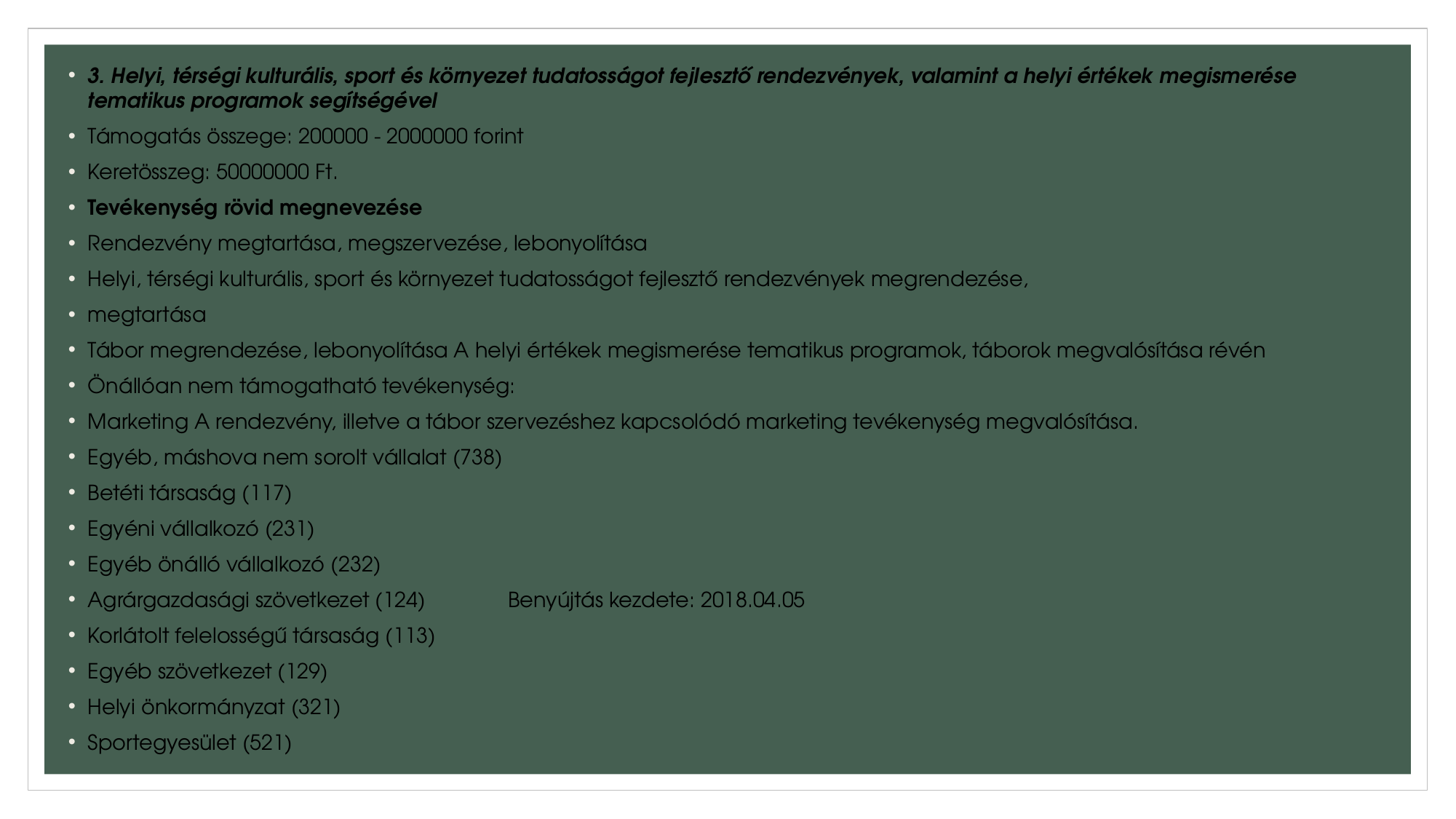

3. Helyi, térségi kulturális, sport és környezet tudatosságot fejlesztő rendezvények, valamint a helyi értékek megismerése tematikus programok segítségével
Támogatás összege: 200000 - 2000000 forint
Keretösszeg: 50000000 Ft.
Tevékenység rövid megnevezése
Rendezvény megtartása, megszervezése, lebonyolítása
Helyi, térségi kulturális, sport és környezet tudatosságot fejlesztő rendezvények megrendezése,
megtartása
Tábor megrendezése, lebonyolítása A helyi értékek megismerése tematikus programok, táborok megvalósítása révén
Önállóan nem támogatható tevékenység:
Marketing A rendezvény, illetve a tábor szervezéshez kapcsolódó marketing tevékenység megvalósítása.
Egyéb, máshova nem sorolt vállalat (738)
Betéti társaság (117)
Egyéni vállalkozó (231)
Egyéb önálló vállalkozó (232)
Agrárgazdasági szövetkezet (124)				Benyújtás kezdete: 2018.04.05
Korlátolt felelosségű társaság (113)
Egyéb szövetkezet (129)
Helyi önkormányzat (321)
Sportegyesület (521)
#